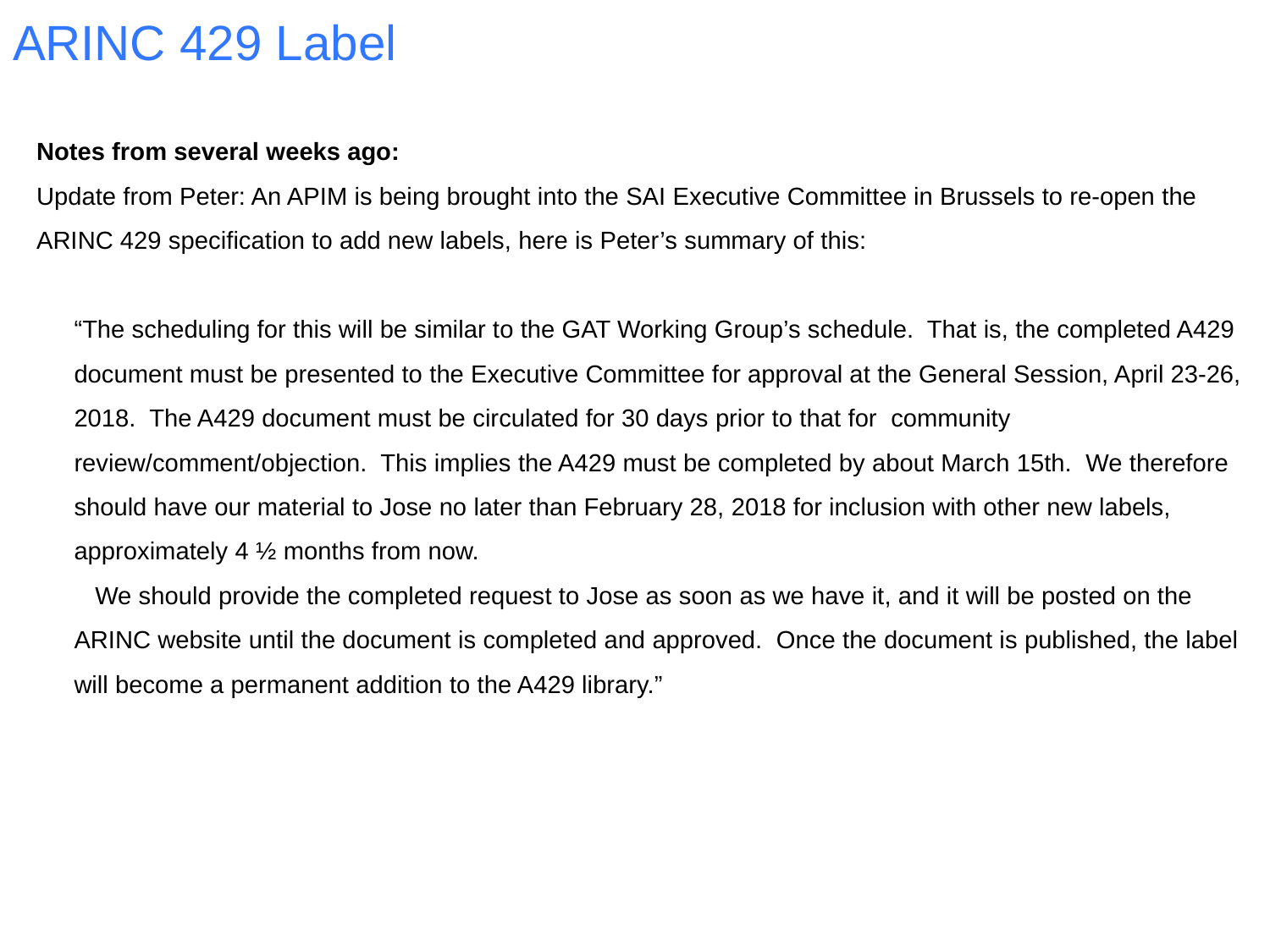

# ARINC 429 Label

Notes from several weeks ago:
Update from Peter: An APIM is being brought into the SAI Executive Committee in Brussels to re-open the ARINC 429 specification to add new labels, here is Peter’s summary of this:

“The scheduling for this will be similar to the GAT Working Group’s schedule.  That is, the completed A429 document must be presented to the Executive Committee for approval at the General Session, April 23-26, 2018.  The A429 document must be circulated for 30 days prior to that for  community review/comment/objection.  This implies the A429 must be completed by about March 15th.  We therefore should have our material to Jose no later than February 28, 2018 for inclusion with other new labels, approximately 4 ½ months from now.
   We should provide the completed request to Jose as soon as we have it, and it will be posted on the ARINC website until the document is completed and approved.  Once the document is published, the label will become a permanent addition to the A429 library.”